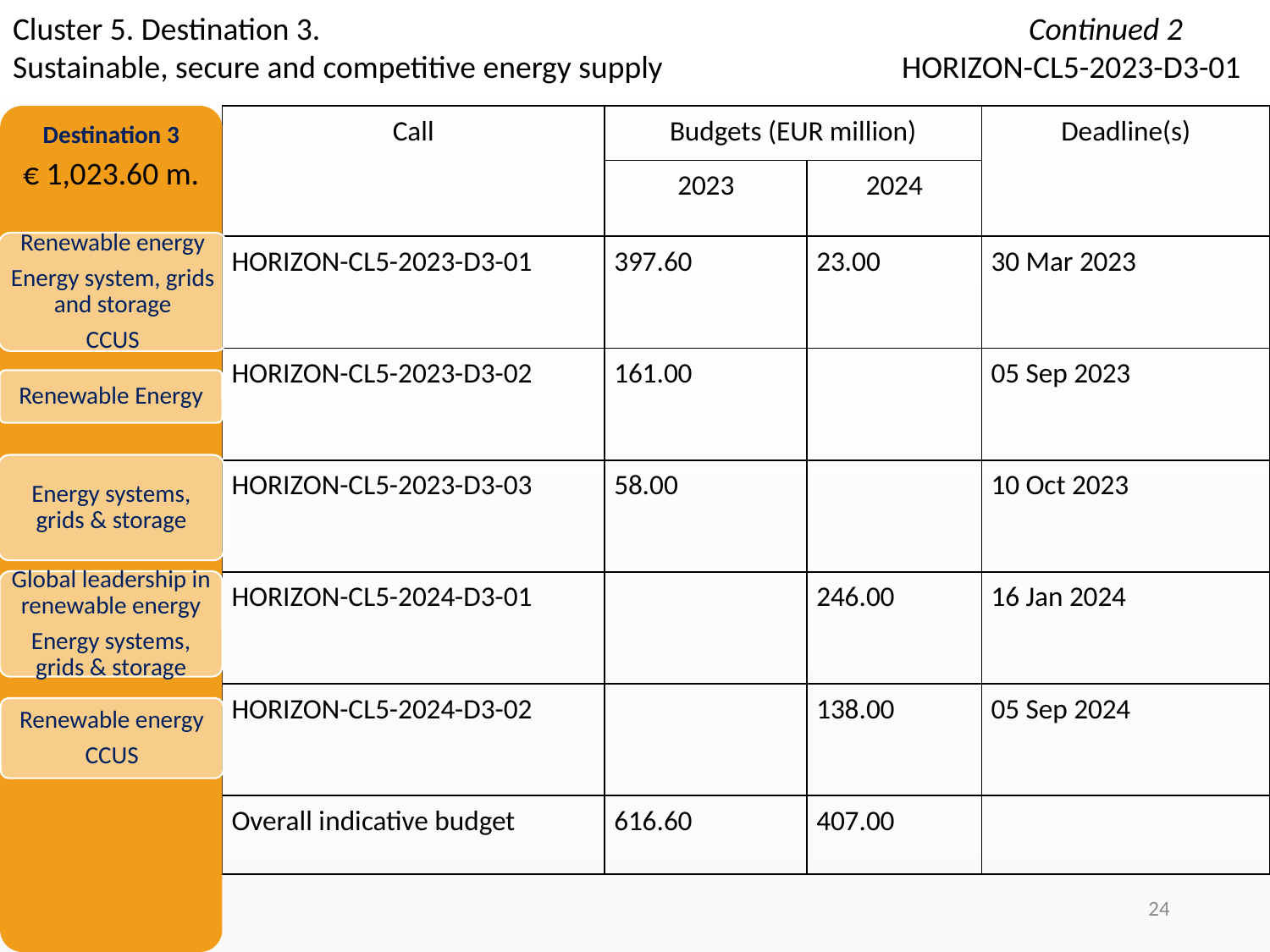

Cluster 5. Destination 3.						Continued 2
Sustainable, secure and competitive energy supply		HORIZON-CL5-2023-D3-01

Destination 3
€ 1,023.60 m.
| Call | Budgets (EUR million) |  | Deadline(s) |
| --- | --- | --- | --- |
|  | 2023 | 2024 |  |
| HORIZON-CL5-2023-D3-01 | 397.60 | 23.00 | 30 Mar 2023 |
| HORIZON-CL5-2023-D3-02 | 161.00 |  | 05 Sep 2023 |
| HORIZON-CL5-2023-D3-03 | 58.00 |  | 10 Oct 2023 |
| HORIZON-CL5-2024-D3-01 |  | 246.00 | 16 Jan 2024 |
| HORIZON-CL5-2024-D3-02 |  | 138.00 | 05 Sep 2024 |
| Overall indicative budget | 616.60 | 407.00 |  |

Renewable energy
Energy system, grids and storage
CCUS

Renewable Energy

Energy systems, grids & storage

Global leadership in renewable energy
Energy systems, grids & storage

Renewable energy
CCUS
24